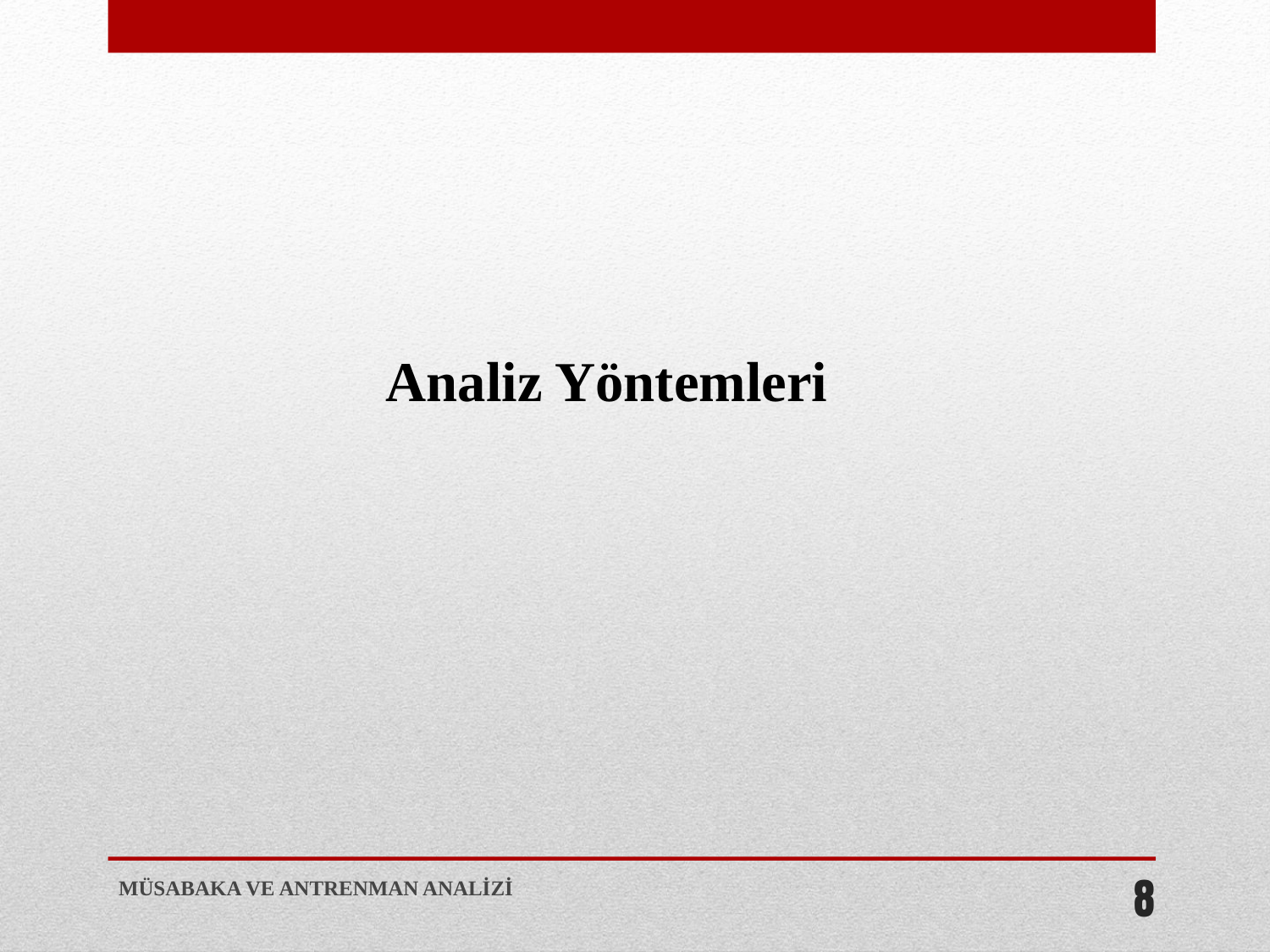

Analiz Yöntemleri
MÜSABAKA VE ANTRENMAN ANALİZİ
8